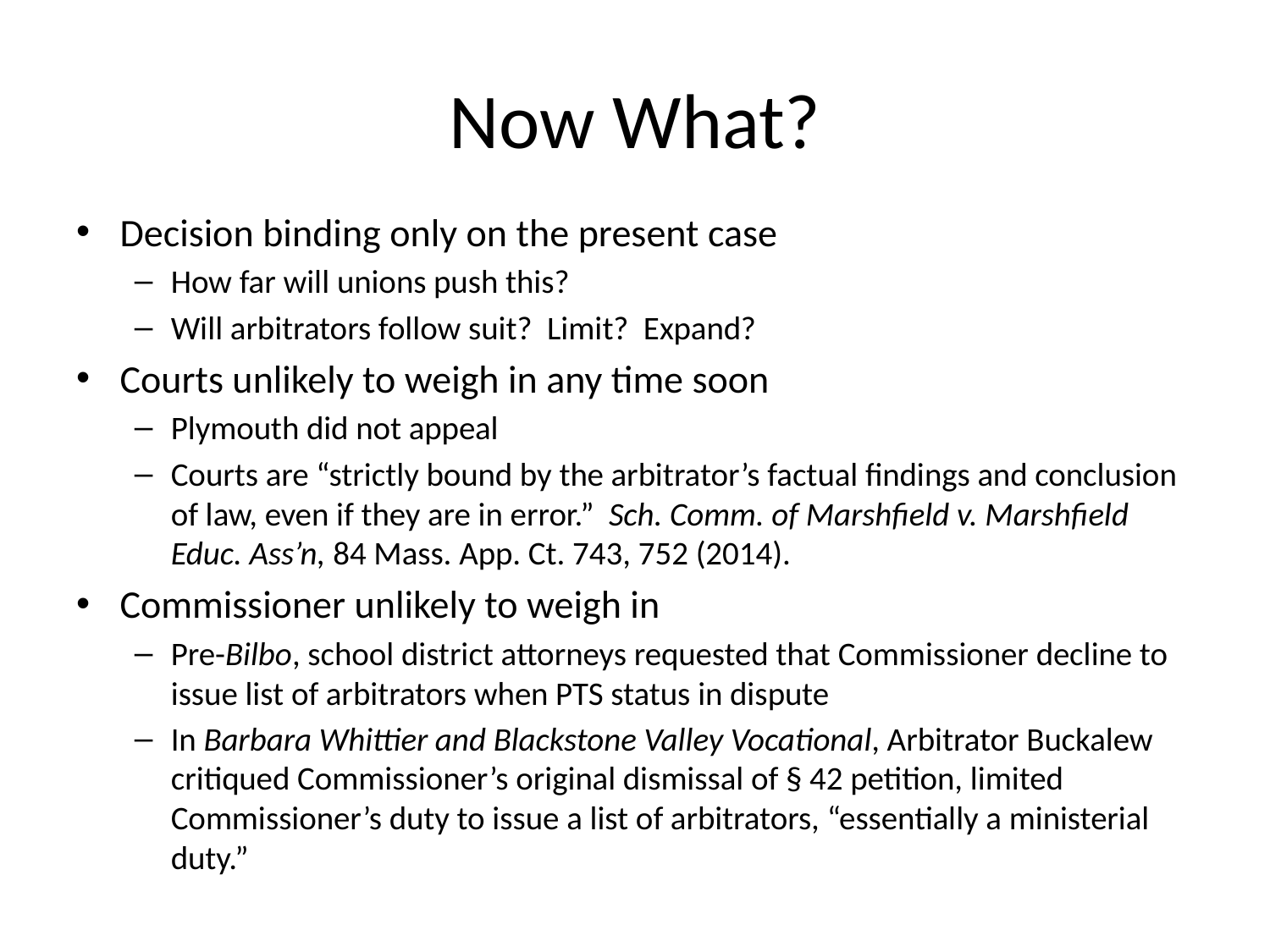

# Now What?
Decision binding only on the present case
How far will unions push this?
Will arbitrators follow suit?  Limit?  Expand?
Courts unlikely to weigh in any time soon
Plymouth did not appeal
Courts are “strictly bound by the arbitrator’s factual findings and conclusion of law, even if they are in error.”  Sch. Comm. of Marshfield v. Marshfield Educ. Ass’n, 84 Mass. App. Ct. 743, 752 (2014).
Commissioner unlikely to weigh in
Pre-Bilbo, school district attorneys requested that Commissioner decline to issue list of arbitrators when PTS status in dispute
In Barbara Whittier and Blackstone Valley Vocational, Arbitrator Buckalew critiqued Commissioner’s original dismissal of § 42 petition, limited Commissioner’s duty to issue a list of arbitrators, “essentially a ministerial duty.”